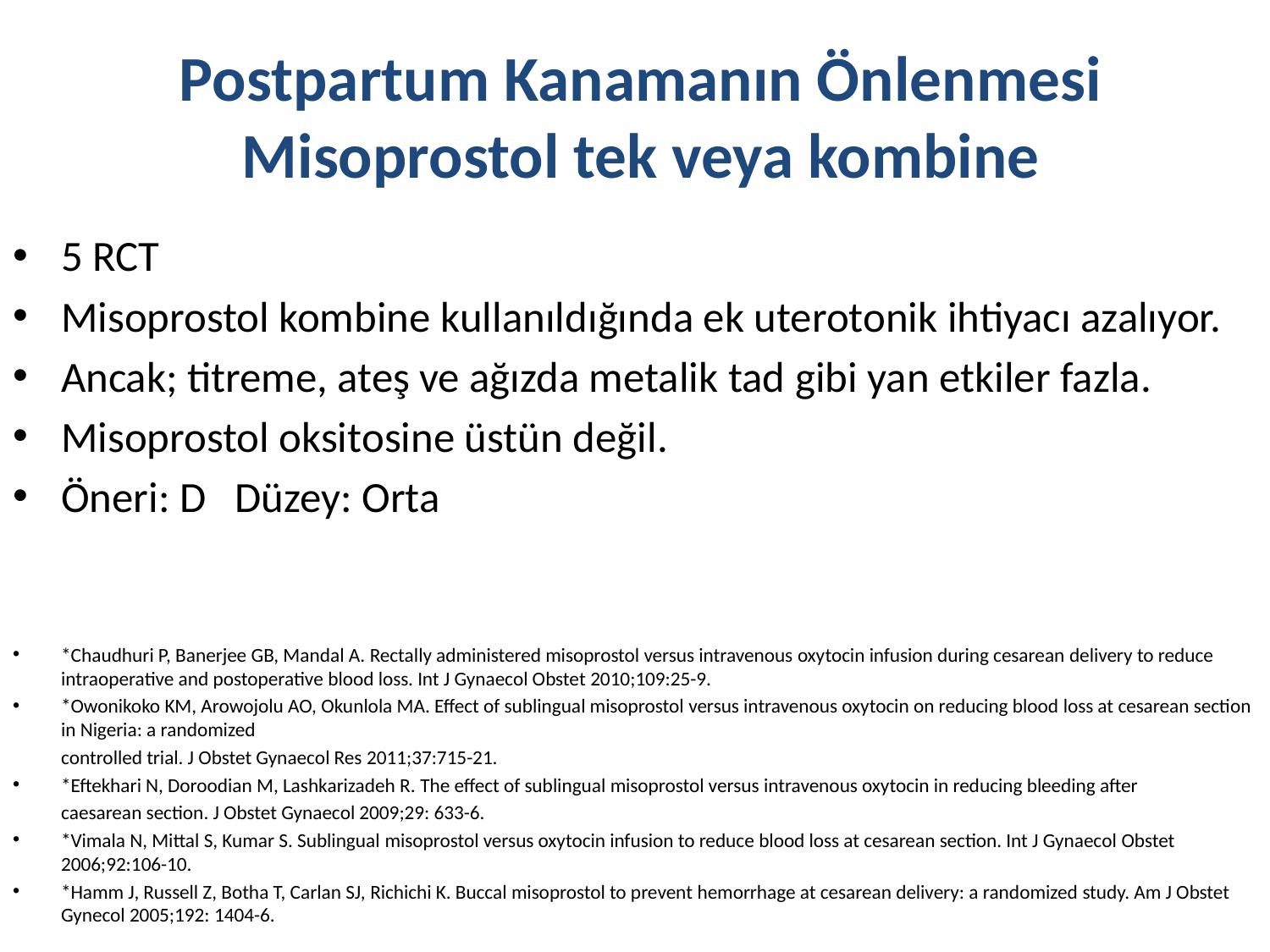

# Postpartum Kanamanın Önlenmesi Misoprostol tek veya kombine
5 RCT
Misoprostol kombine kullanıldığında ek uterotonik ihtiyacı azalıyor.
Ancak; titreme, ateş ve ağızda metalik tad gibi yan etkiler fazla.
Misoprostol oksitosine üstün değil.
Öneri: D   Düzey: Orta

*Chaudhuri P, Banerjee GB, Mandal A. Rectally administered misoprostol versus intravenous oxytocin infusion during cesarean delivery to reduce intraoperative and postoperative blood loss. Int J Gynaecol Obstet 2010;109:25-9.
*Owonikoko KM, Arowojolu AO, Okunlola MA. Effect of sublingual misoprostol versus intravenous oxytocin on reducing blood loss at cesarean section in Nigeria: a randomized
	controlled trial. J Obstet Gynaecol Res 2011;37:715-21.
*Eftekhari N, Doroodian M, Lashkarizadeh R. The effect of sublingual misoprostol versus intravenous oxytocin in reducing bleeding after
	caesarean section. J Obstet Gynaecol 2009;29: 633-6.
*Vimala N, Mittal S, Kumar S. Sublingual misoprostol versus oxytocin infusion to reduce blood loss at cesarean section. Int J Gynaecol Obstet 2006;92:106-10.
*Hamm J, Russell Z, Botha T, Carlan SJ, Richichi K. Buccal misoprostol to prevent hemorrhage at cesarean delivery: a randomized study. Am J Obstet Gynecol 2005;192: 1404-6.